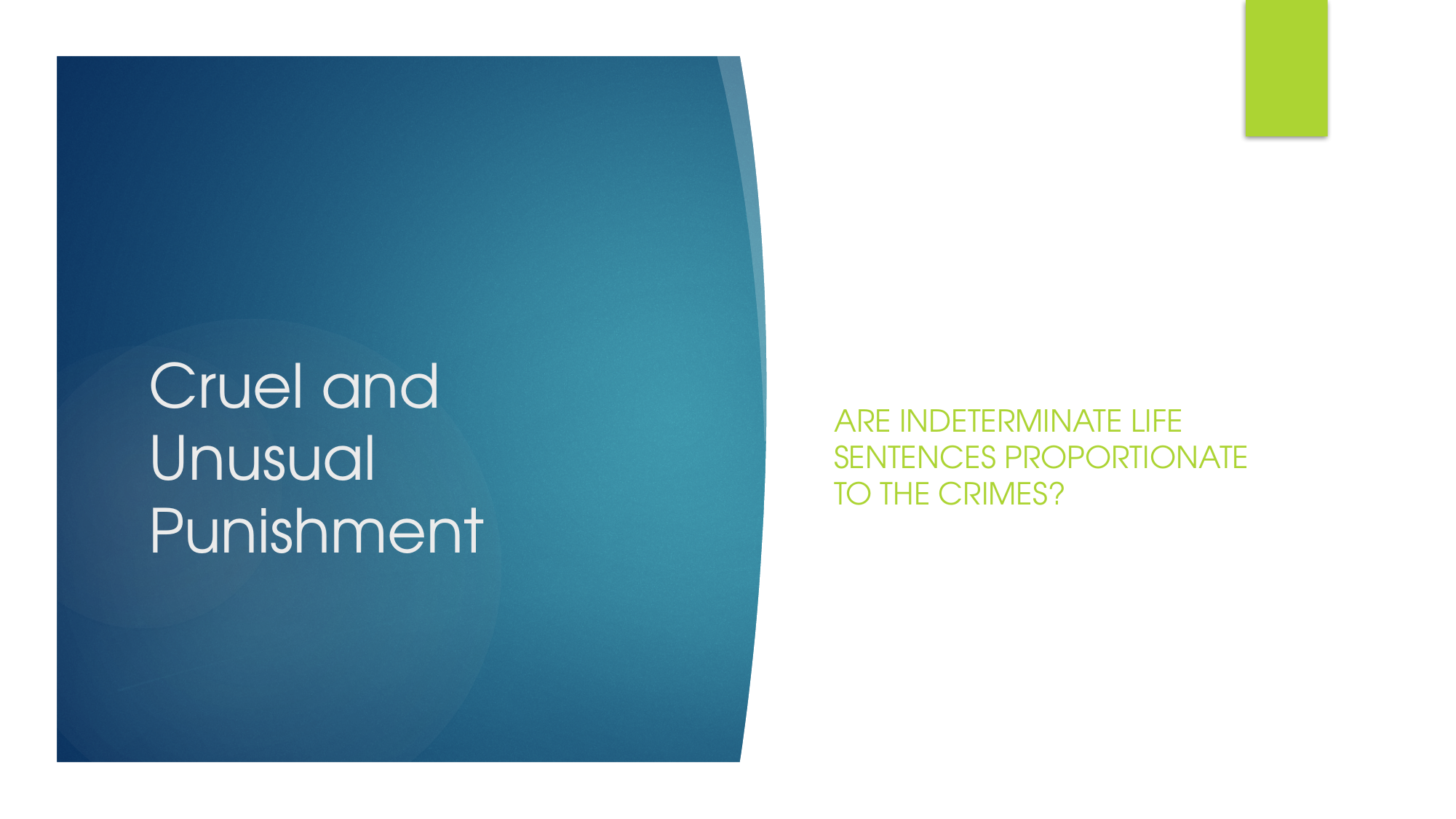

Are indeterminate life sentences Proportionate to the crimes?
# Cruel and Unusual Punishment